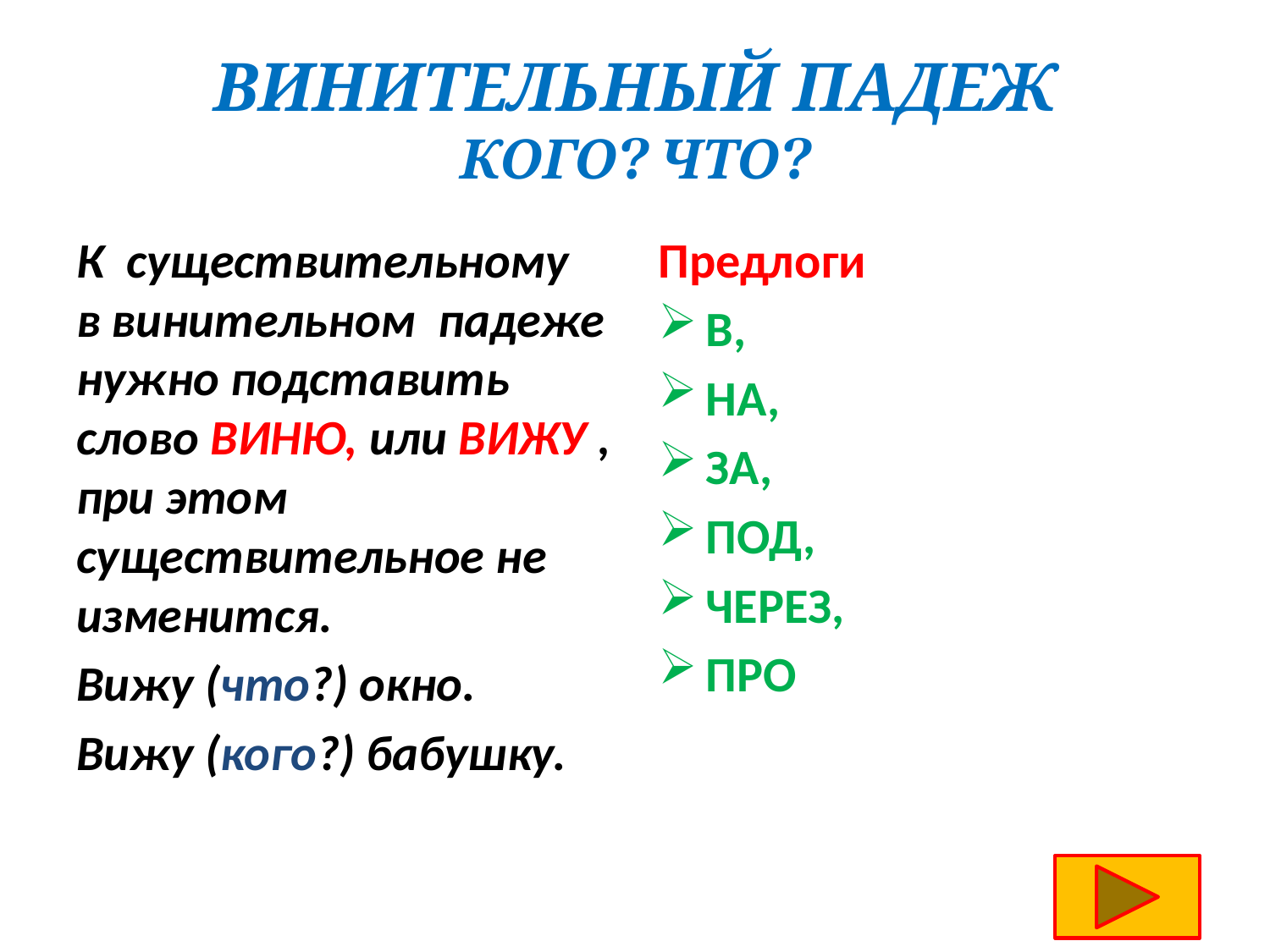

# ВИНИТЕЛЬНЫЙ ПАДЕЖ КОГО? ЧТО?
К  существительному  в винительном  падеже нужно подставить слово ВИНЮ, или ВИЖУ , при этом существительное не изменится.
Вижу (что?) окно.
Вижу (кого?) бабушку.

Предлоги
В,
НА,
ЗА,
ПОД,
ЧЕРЕЗ,
ПРО